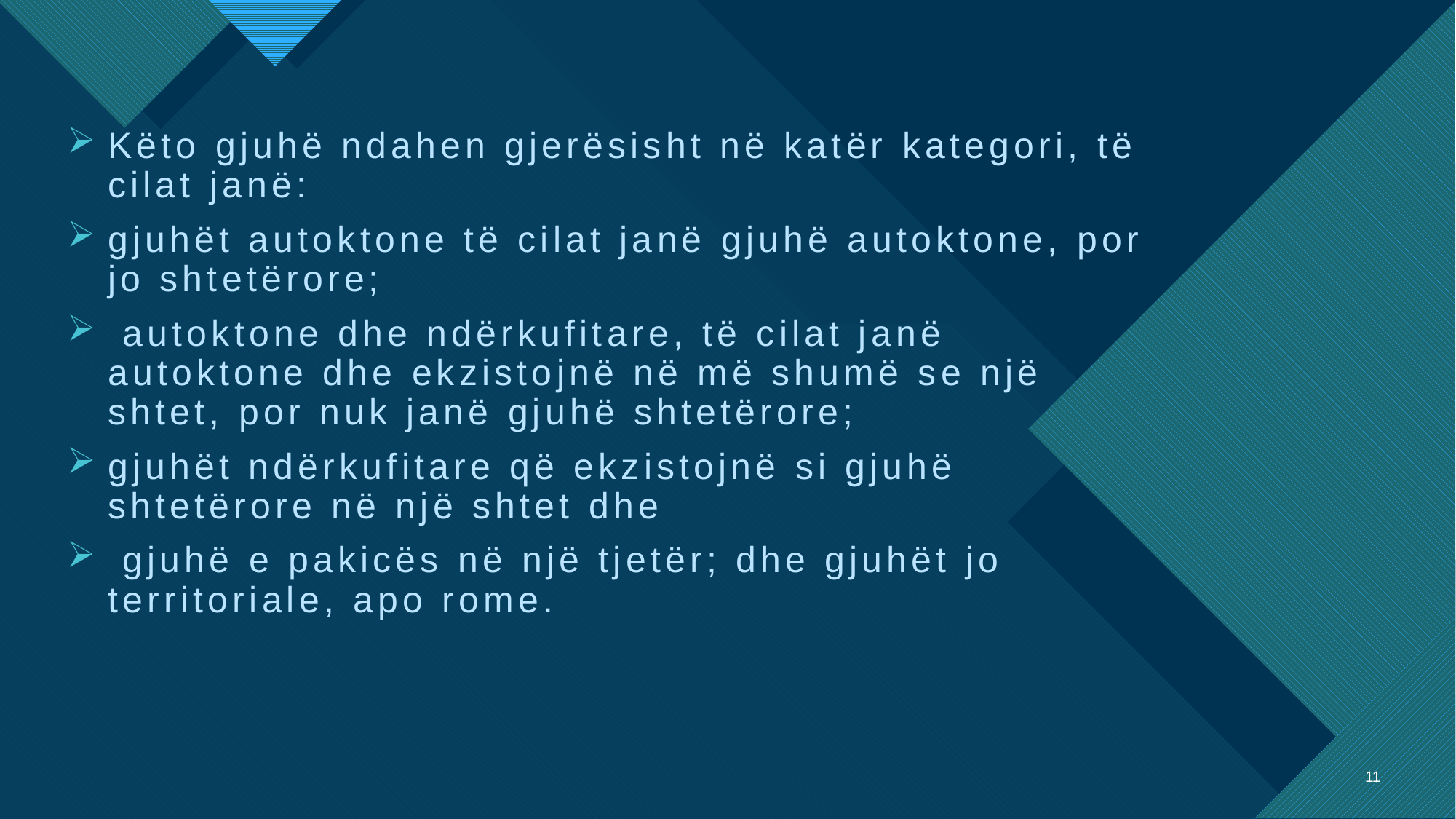

Këto gjuhë ndahen gjerësisht në katër kategori, të cilat janë:
gjuhët autoktone të cilat janë gjuhë autoktone, por jo shtetërore;
 autoktone dhe ndërkufitare, të cilat janë autoktone dhe ekzistojnë në më shumë se një shtet, por nuk janë gjuhë shtetërore;
gjuhët ndërkufitare që ekzistojnë si gjuhë shtetërore në një shtet dhe
 gjuhë e pakicës në një tjetër; dhe gjuhët jo territoriale, apo rome.

11